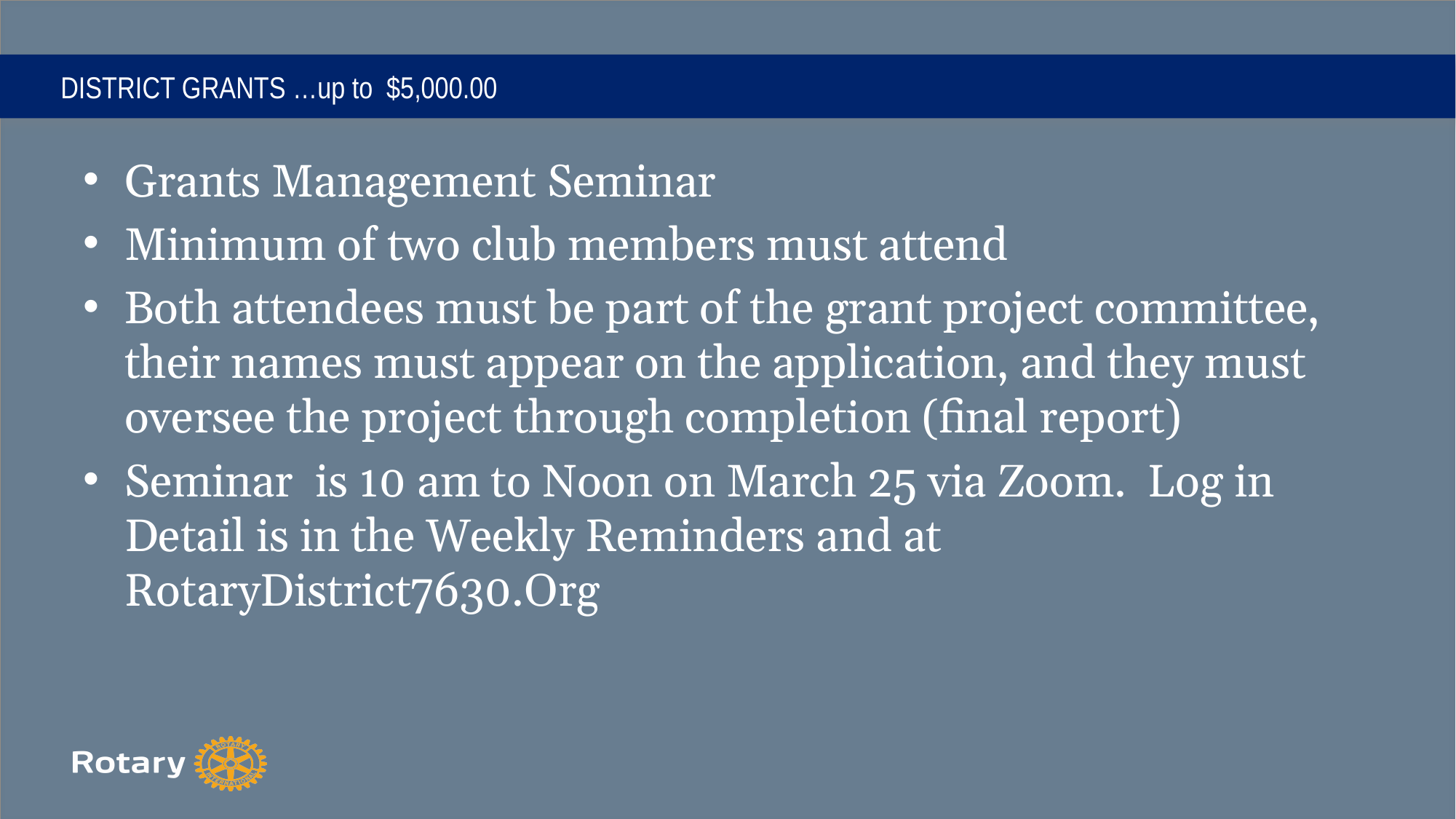

# DISTRICT GRANTS …up to  $5,000.00
Grants Management Seminar
Minimum of two club members must attend
Both attendees must be part of the grant project committee, their names must appear on the application, and they must oversee the project through completion (final report)
Seminar  is 10 am to Noon on March 25 via Zoom.  Log in Detail is in the Weekly Reminders and at RotaryDistrict7630.Org